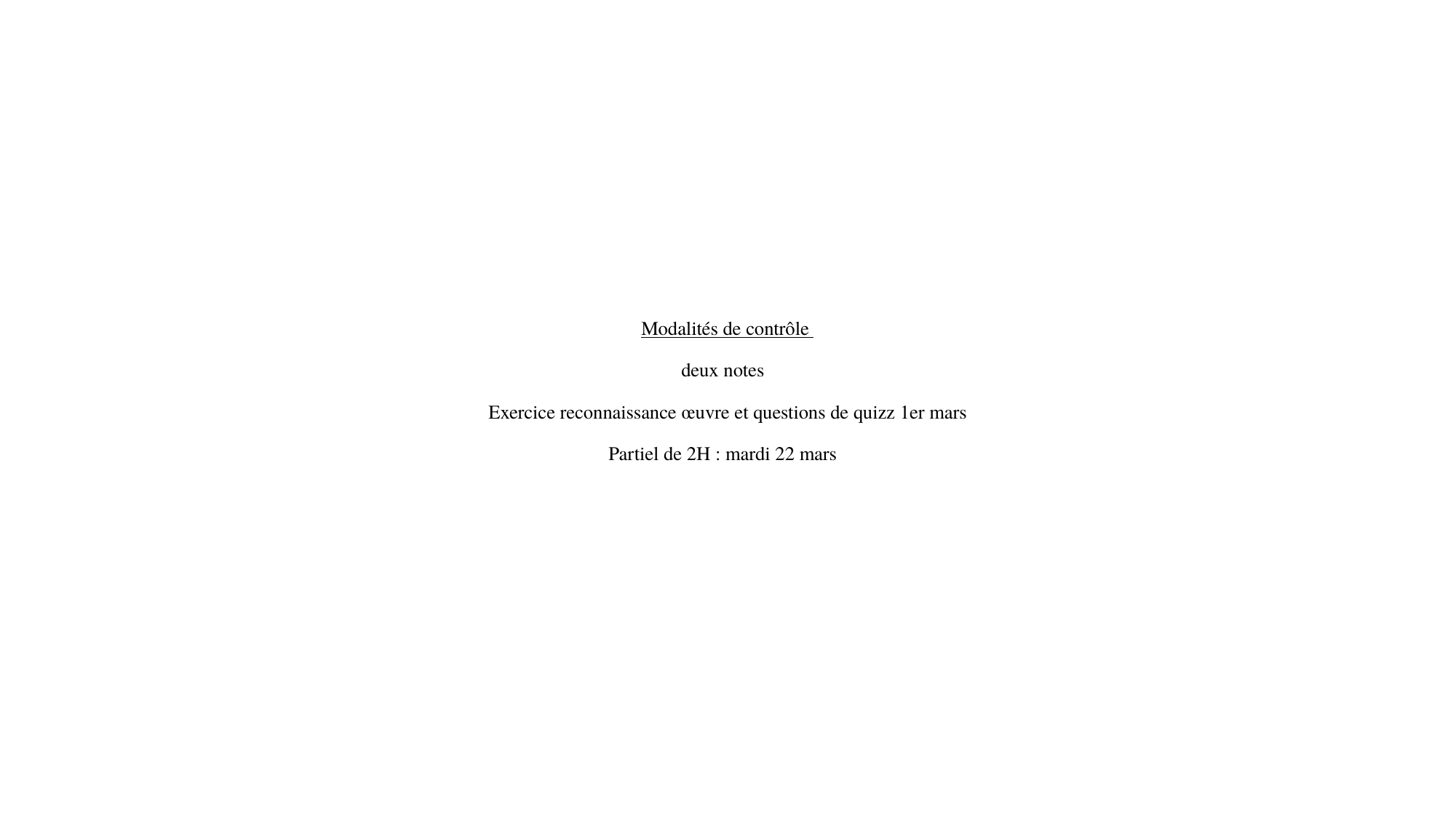

# Modalités de contrôle deux notes Exercice reconnaissance œuvre et questions de quizz 1er mars Partiel de 2H : mardi 22 mars